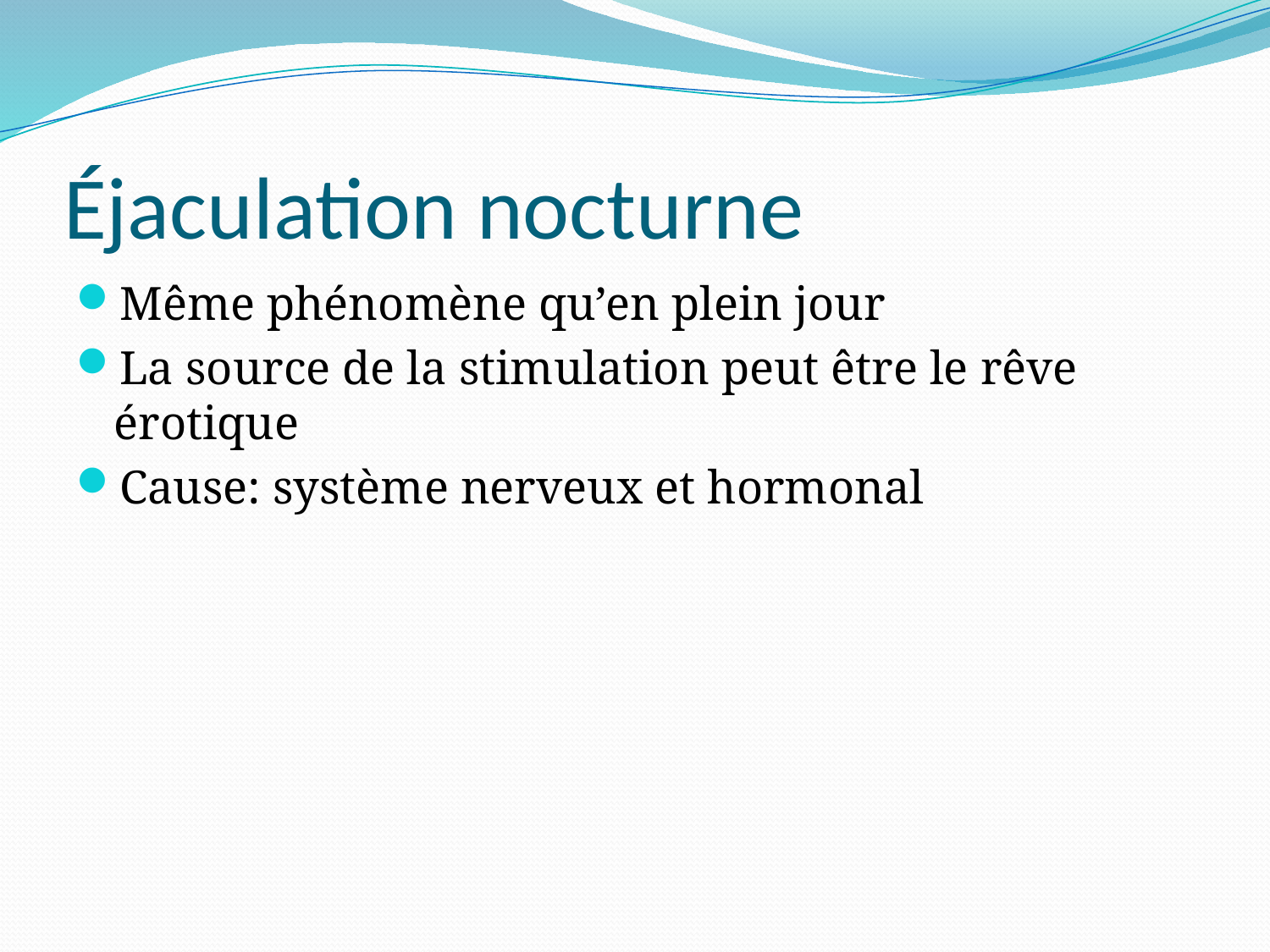

# Éjaculation nocturne
Même phénomène qu’en plein jour
La source de la stimulation peut être le rêve érotique
Cause: système nerveux et hormonal